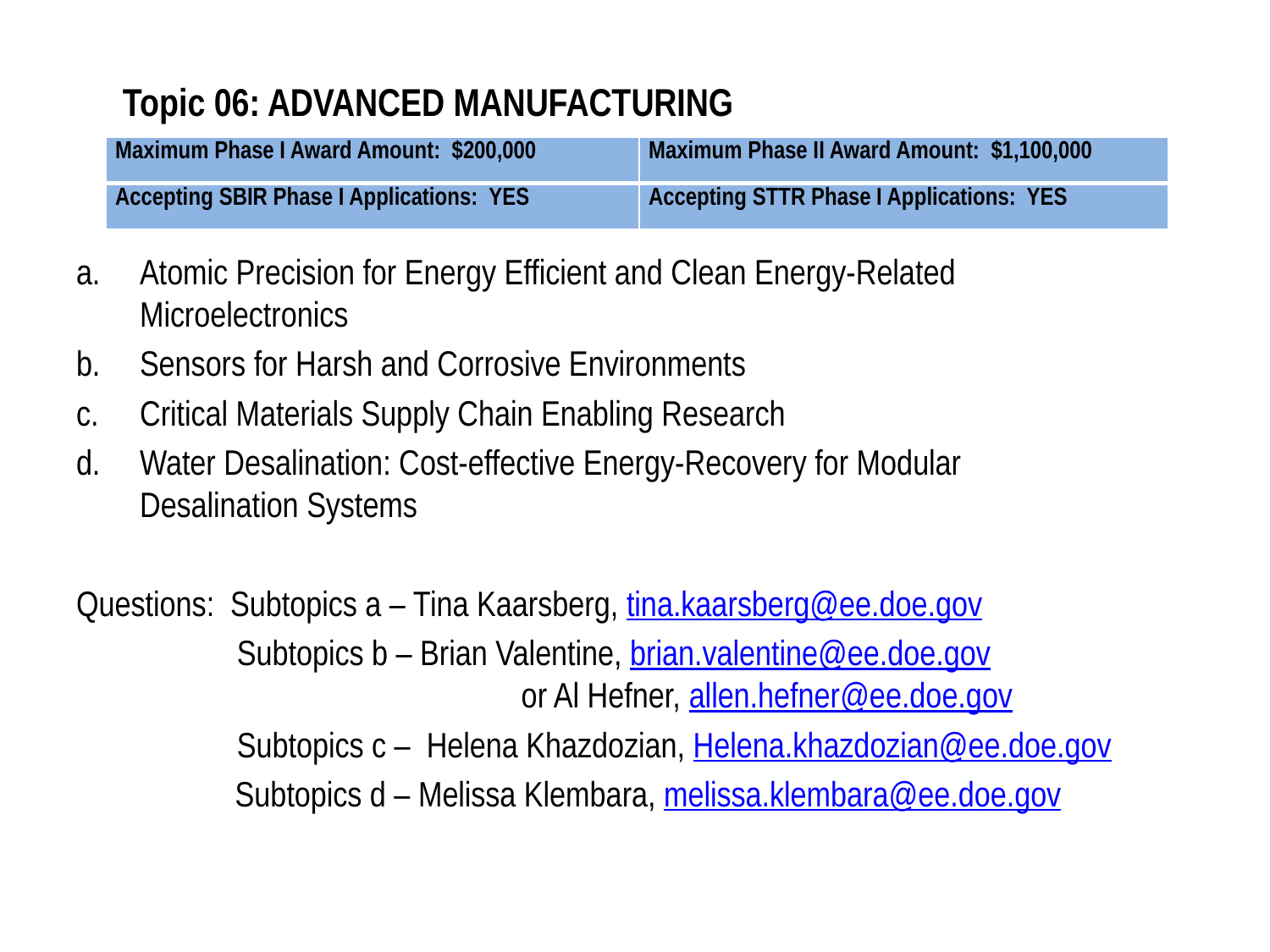

# Topic 06: ADVANCED MANUFACTURING
| Maximum Phase I Award Amount: $200,000 | Maximum Phase II Award Amount: $1,100,000 |
| --- | --- |
| Accepting SBIR Phase I Applications: YES | Accepting STTR Phase I Applications: YES |
Atomic Precision for Energy Efficient and Clean Energy-Related Microelectronics
Sensors for Harsh and Corrosive Environments
Critical Materials Supply Chain Enabling Research
Water Desalination: Cost-effective Energy-Recovery for Modular Desalination Systems

Questions:  Subtopics a – Tina Kaarsberg, tina.kaarsberg@ee.doe.gov
                    Subtopics b – Brian Valentine, brian.valentine@ee.doe.gov                             or Al Hefner, allen.hefner@ee.doe.gov
                    Subtopics c –  Helena Khazdozian, Helena.khazdozian@ee.doe.gov
  Subtopics d – Melissa Klembara, melissa.klembara@ee.doe.gov